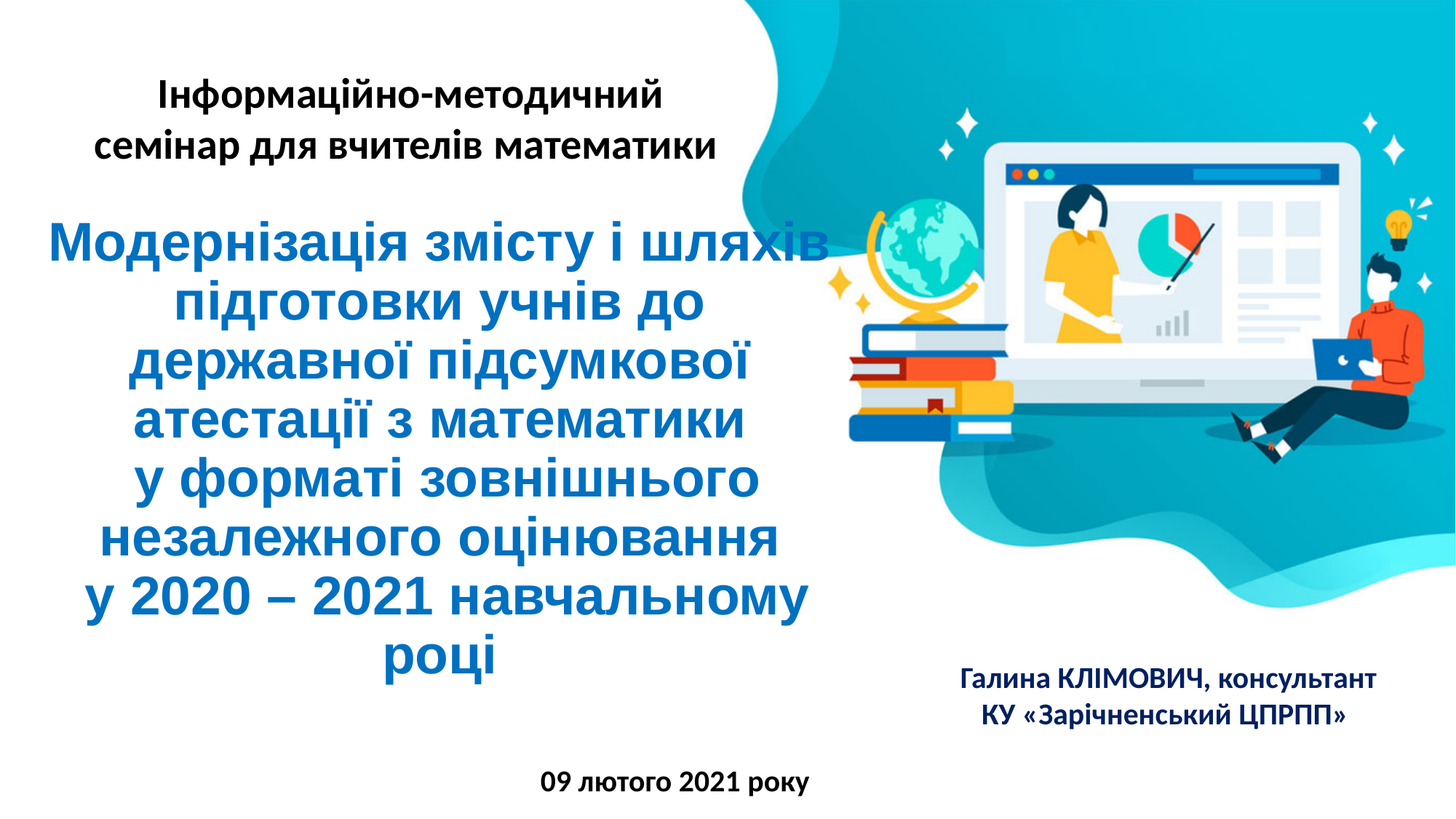

Інформаційно-методичний семінар для вчителів математики
Модернізація змісту і шляхів підготовки учнів до державної підсумкової атестації з математики
 у форматі зовнішнього незалежного оцінювання
 у 2020 – 2021 навчальному році
Галина КЛІМОВИЧ, консультант
КУ «Зарічненський ЦПРПП»
09 лютого 2021 року